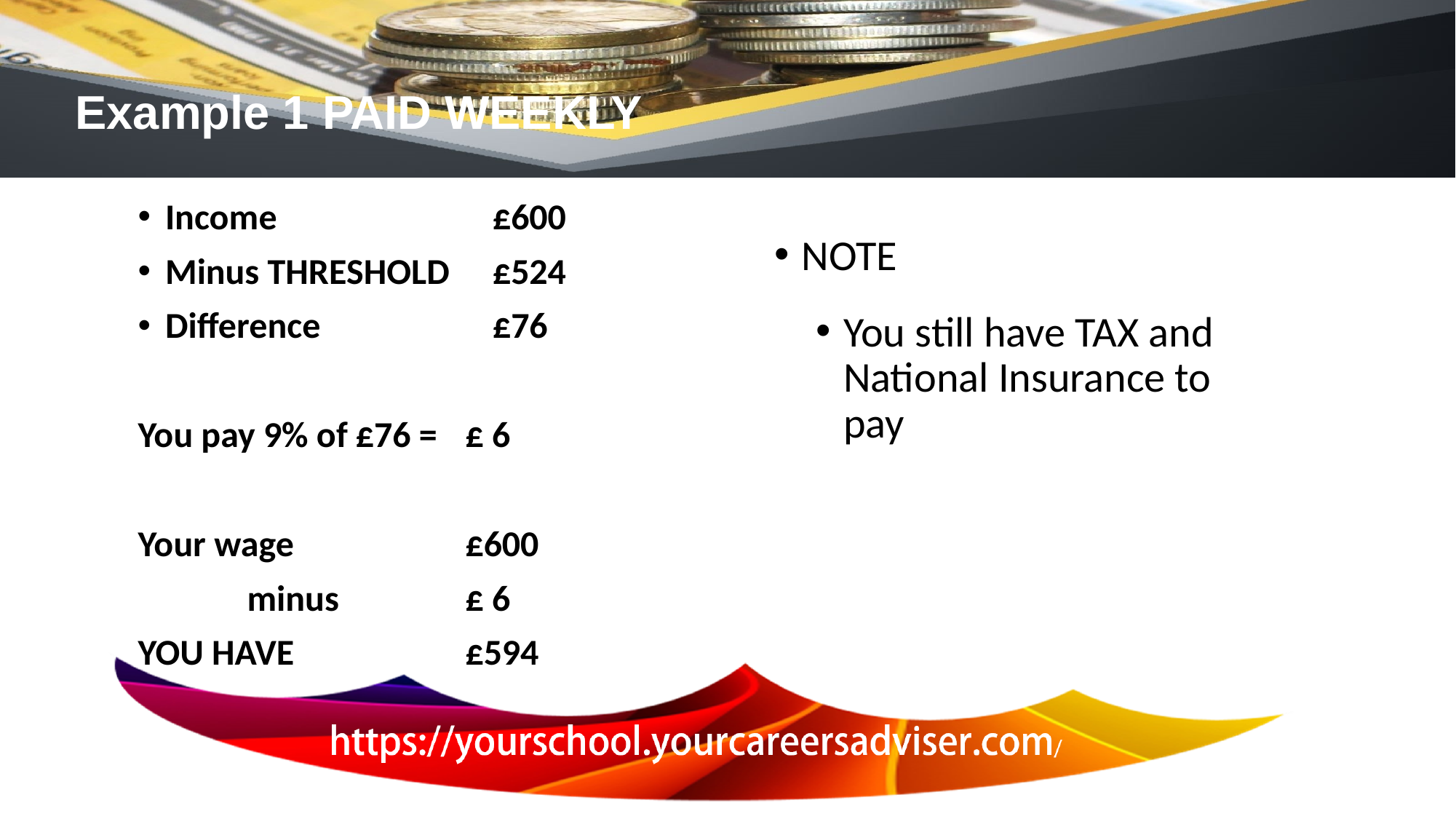

Example 1 PAID WEEKLY
Income 		£600
Minus THRESHOLD	£524
Difference		£76

You pay 9% of £76 =	£ 6

Your wage	 	£600
	minus		£ 6
YOU HAVE 		£594
NOTE
You still have TAX and National Insurance to pay